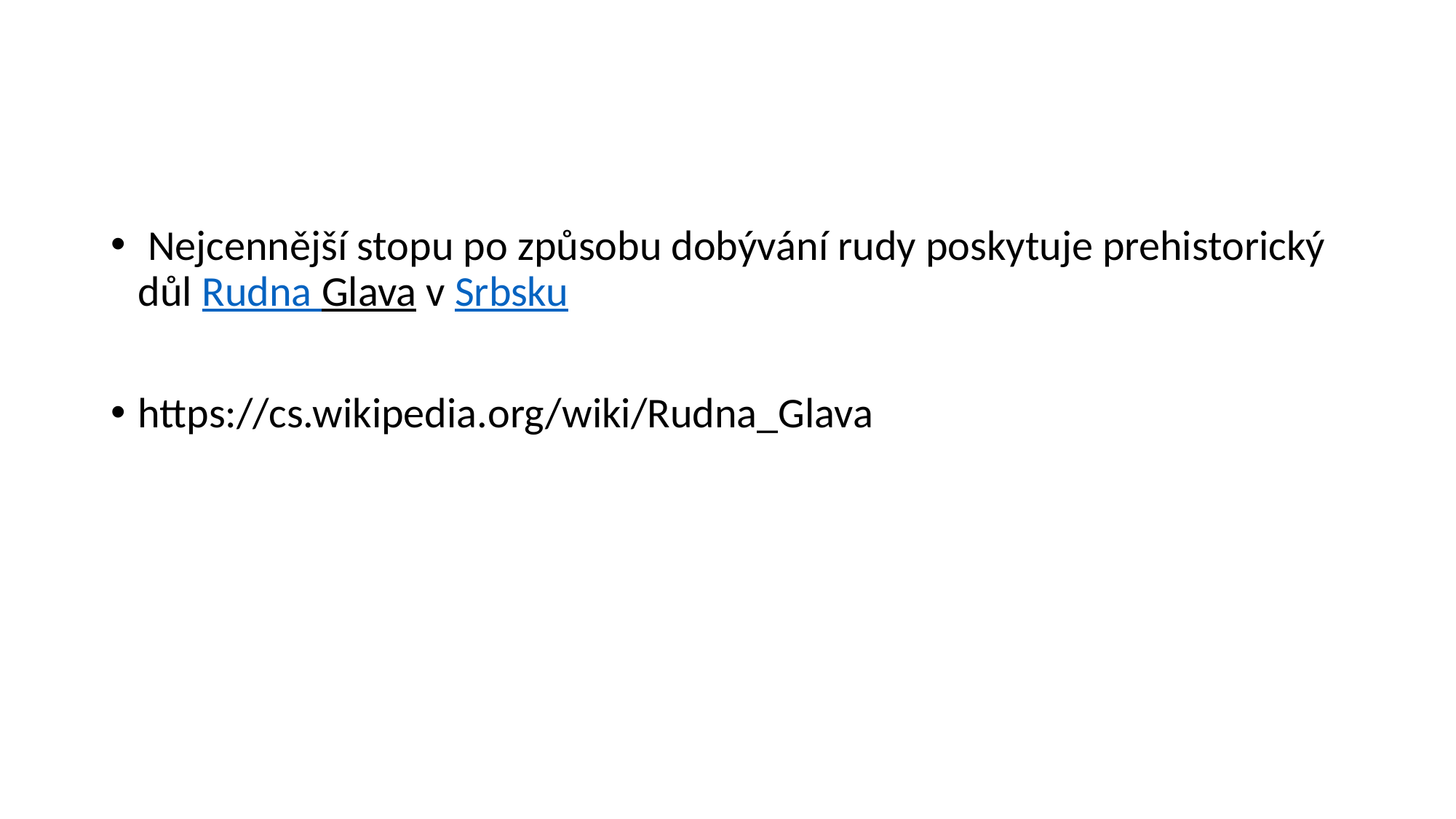

#
 Nejcennější stopu po způsobu dobývání rudy poskytuje prehistorický důl Rudna Glava v Srbsku

https://cs.wikipedia.org/wiki/Rudna_Glava